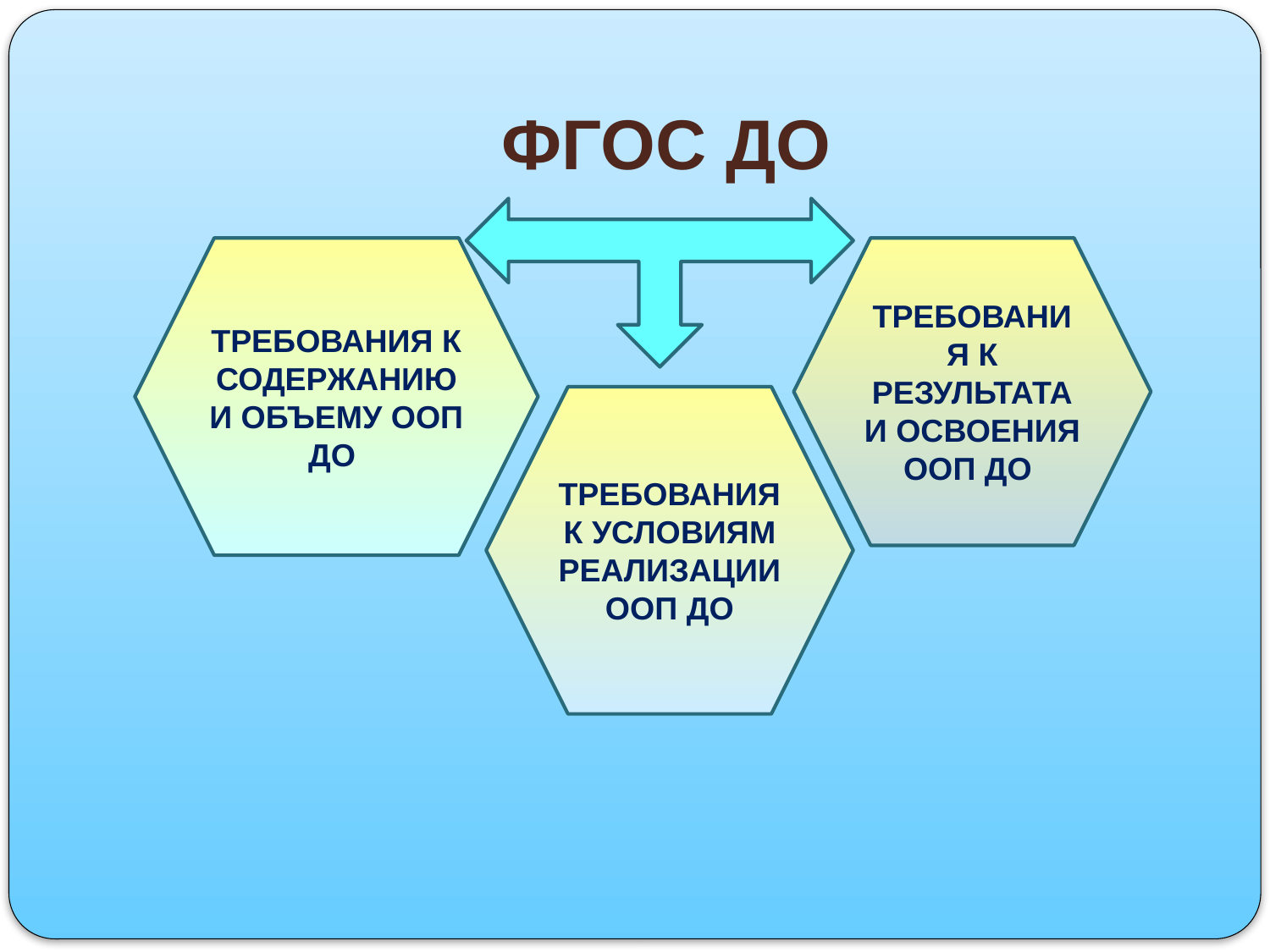

# ФГОС ДО

ТРЕБОВАНИЯ К СОДЕРЖАНИЮ И ОБЪЕМУ ООП ДО
ТРЕБОВАНИЯ К РЕЗУЛЬТАТАИ ОСВОЕНИЯ ООП ДО
ТРЕБОВАНИЯ К УСЛОВИЯМ РЕАЛИЗАЦИИ ООП ДО